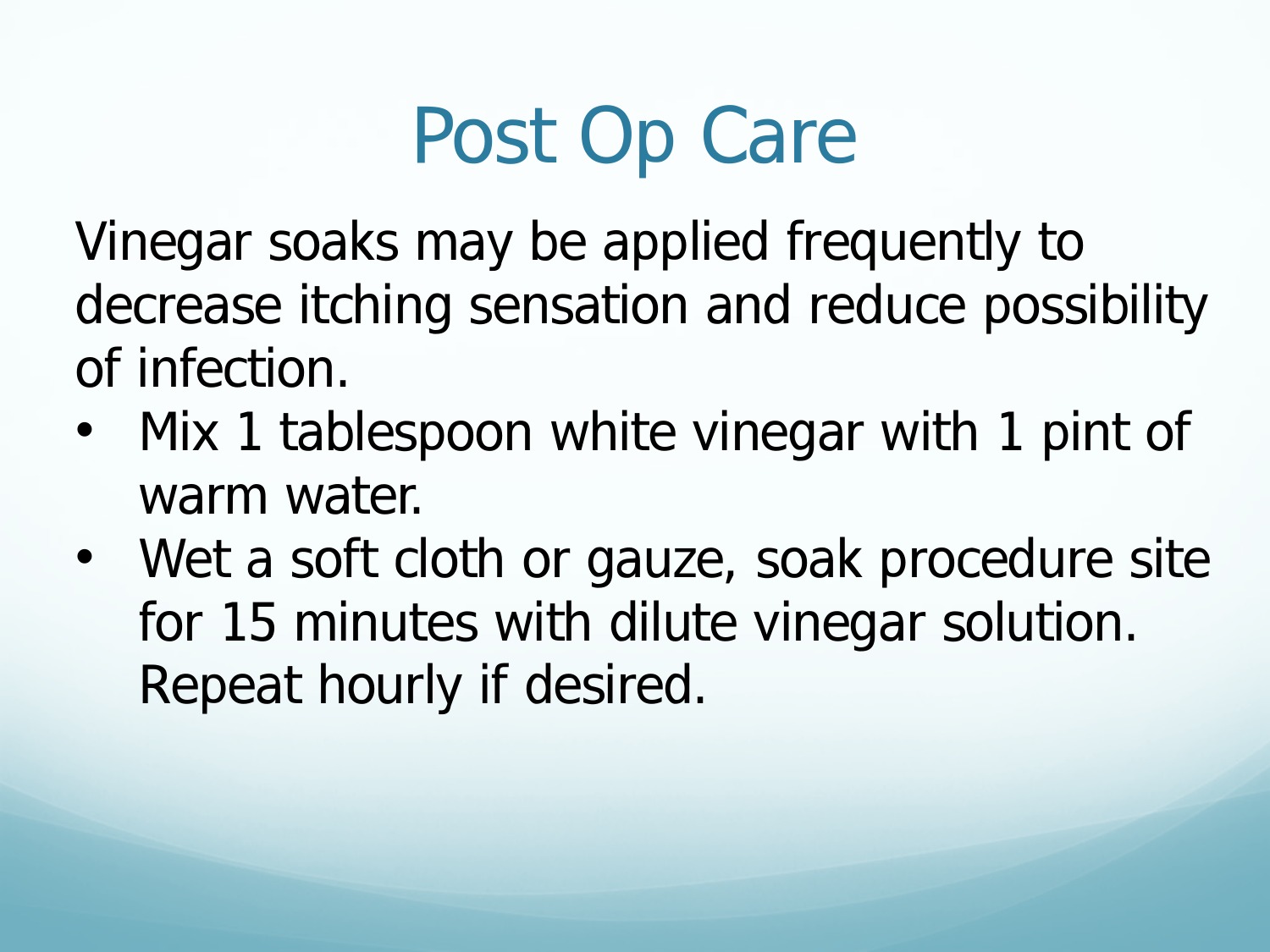

Post Op Care

Vinegar soaks may be applied frequently to decrease itching sensation and reduce possibility of infection.
Mix 1 tablespoon white vinegar with 1 pint of warm water.
Wet a soft cloth or gauze, soak procedure site for 15 minutes with dilute vinegar solution. Repeat hourly if desired.